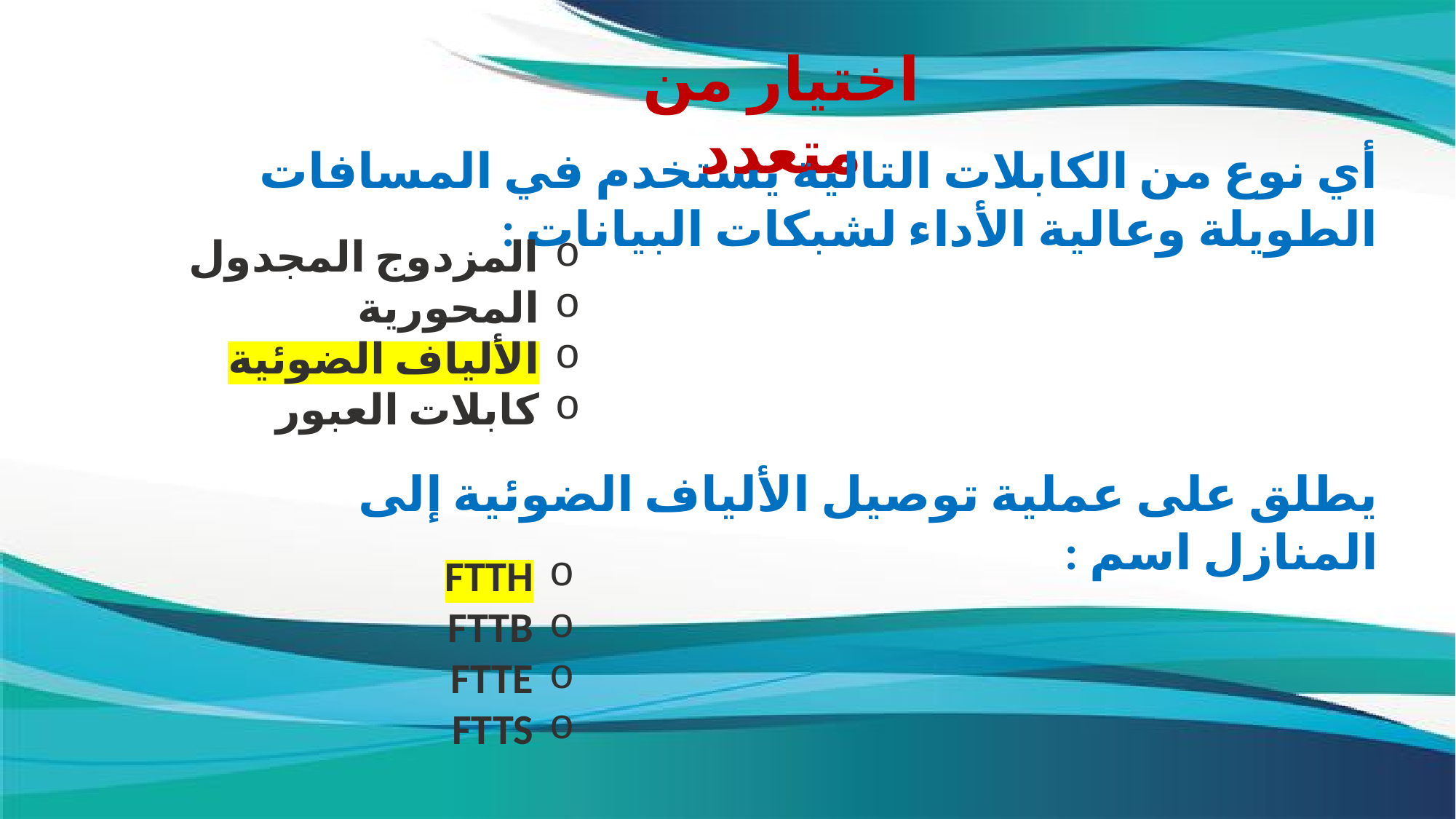

اختيار من متعدد
أي نوع من الكابلات التالية يستخدم في المسافات الطويلة وعالية الأداء لشبكات البيانات :
المزدوج المجدول
المحورية
الألياف الضوئية
كابلات العبور
يطلق على عملية توصيل الألياف الضوئية إلى المنازل اسم :
FTTH
FTTB
FTTE
FTTS